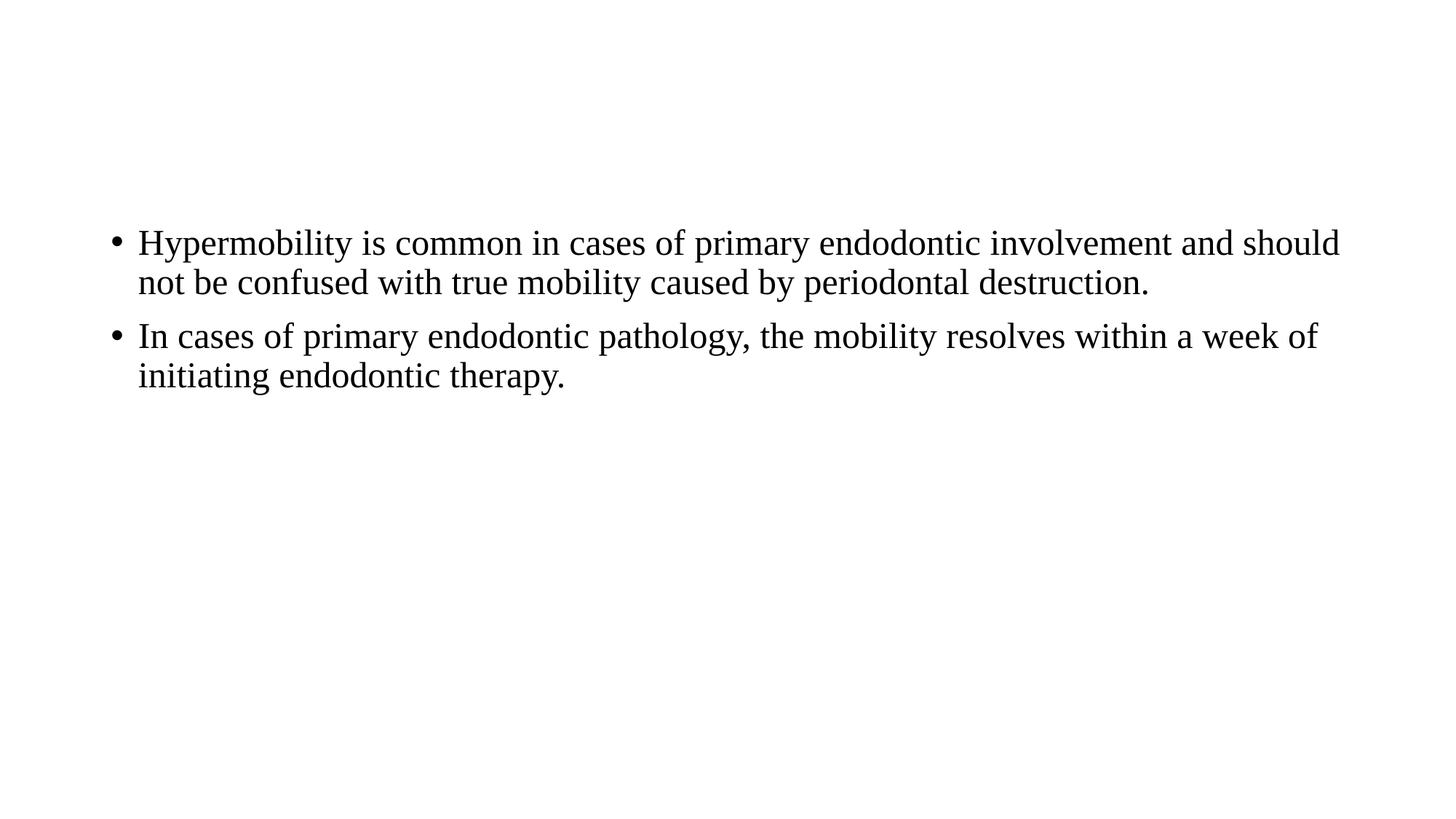

#
Hypermobility is common in cases of primary endodontic involvement and should not be confused with true mobility caused by periodontal destruction.
In cases of primary endodontic pathology, the mobility resolves within a week of initiating endodontic therapy.